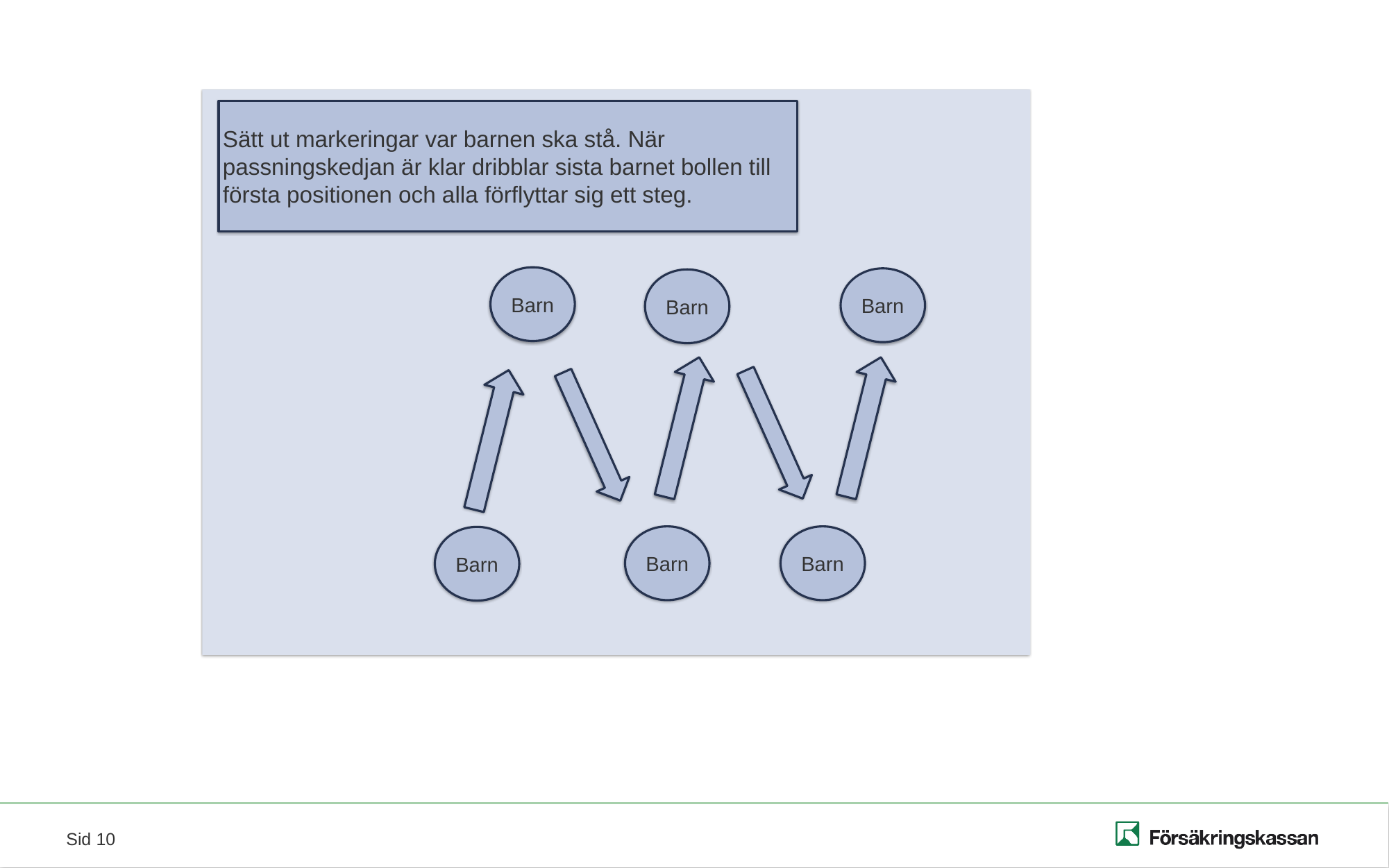

Sätt ut markeringar var barnen ska stå. När passningskedjan är klar dribblar sista barnet bollen till första positionen och alla förflyttar sig ett steg.

Barn
Barn
Barn

Barn
Barn
Barn